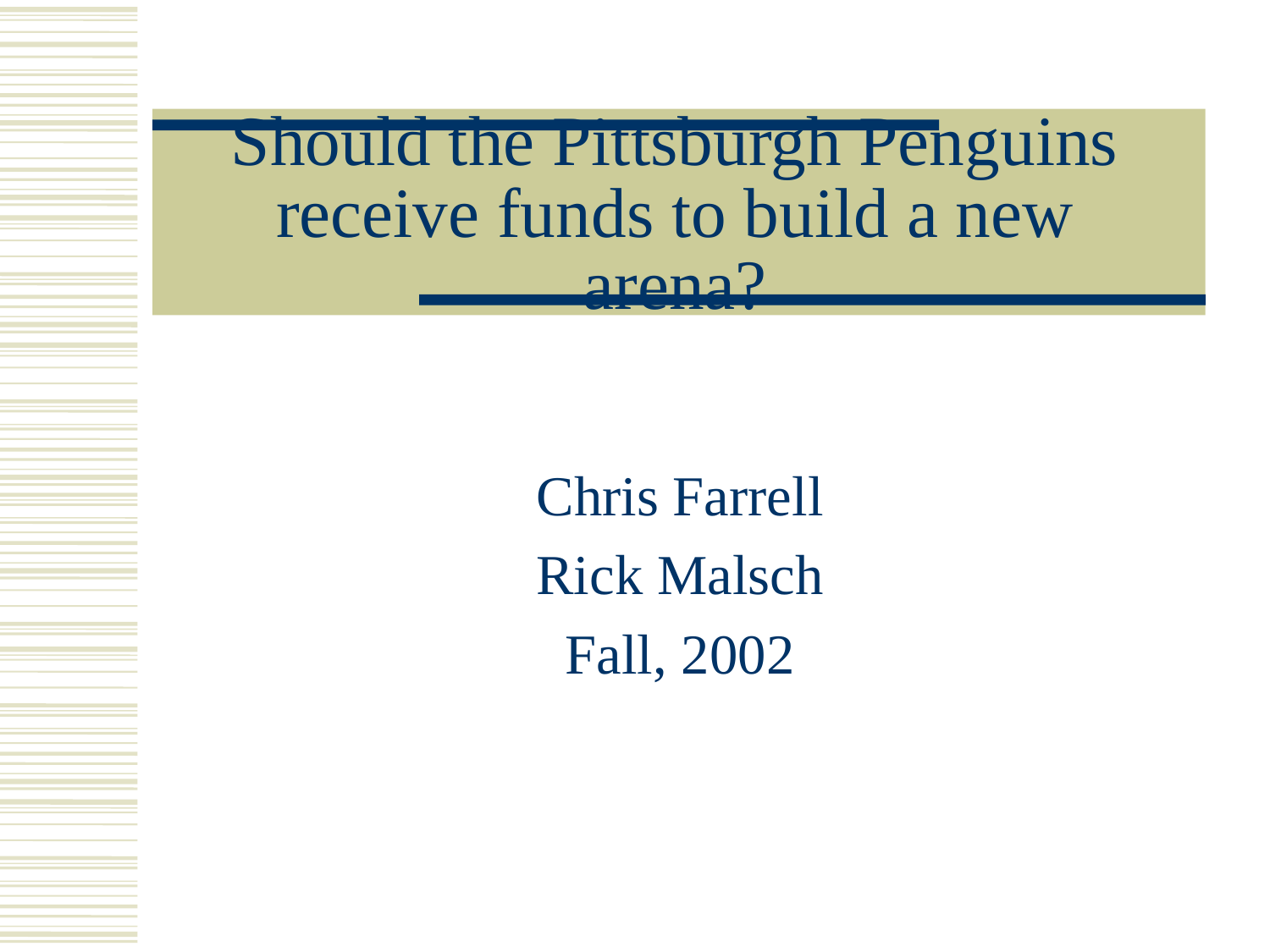

# Should the Pittsburgh Penguins receive funds to build a new arena?

Chris Farrell
Rick Malsch
Fall, 2002